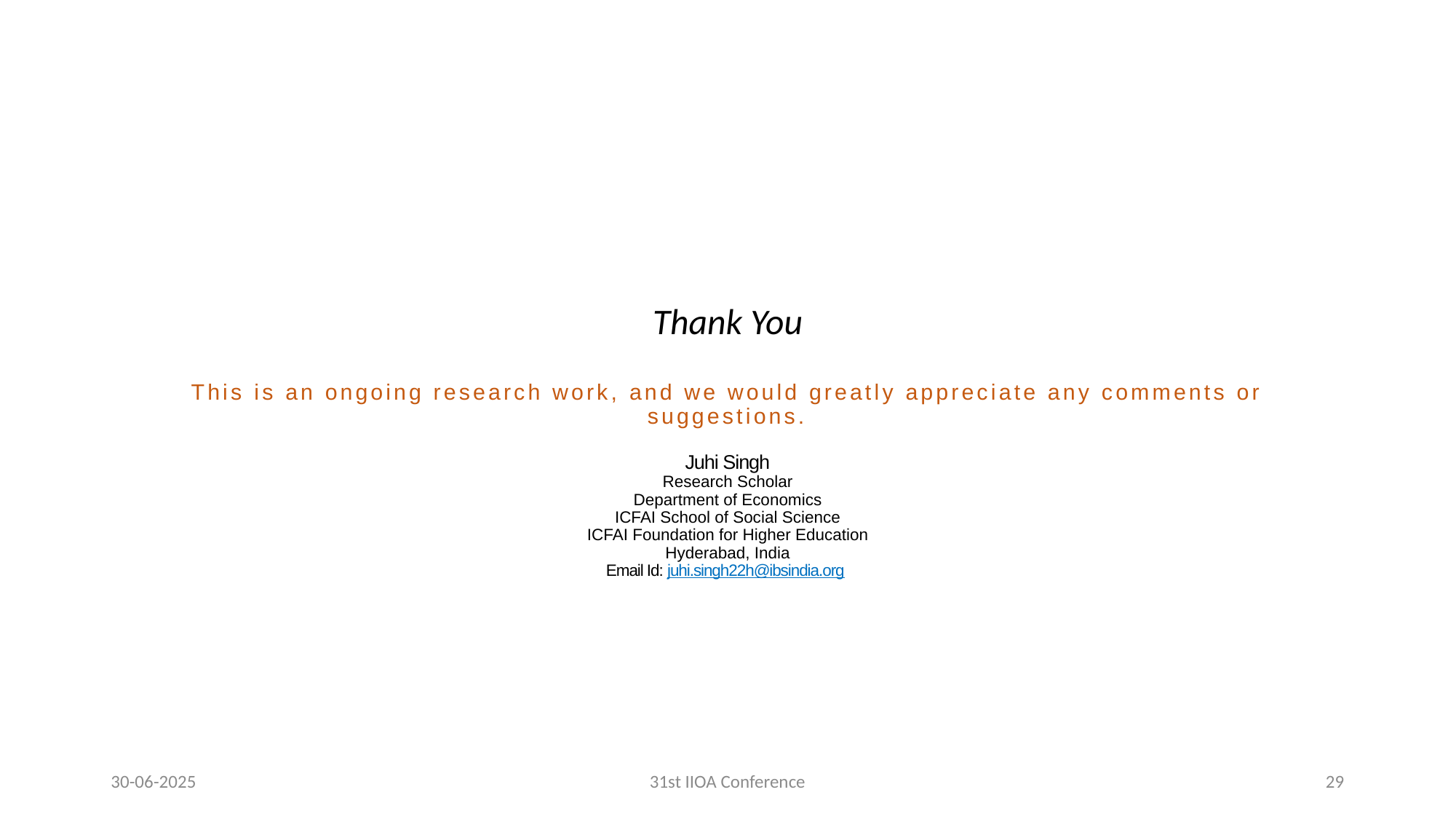

# Thank You This is an ongoing research work, and we would greatly appreciate any comments or suggestions. Juhi Singh Research Scholar Department of Economics ICFAI School of Social Science ICFAI Foundation for Higher Education Hyderabad, India Email Id: juhi.singh22h@ibsindia.org
30-06-2025
31st IIOA Conference
29